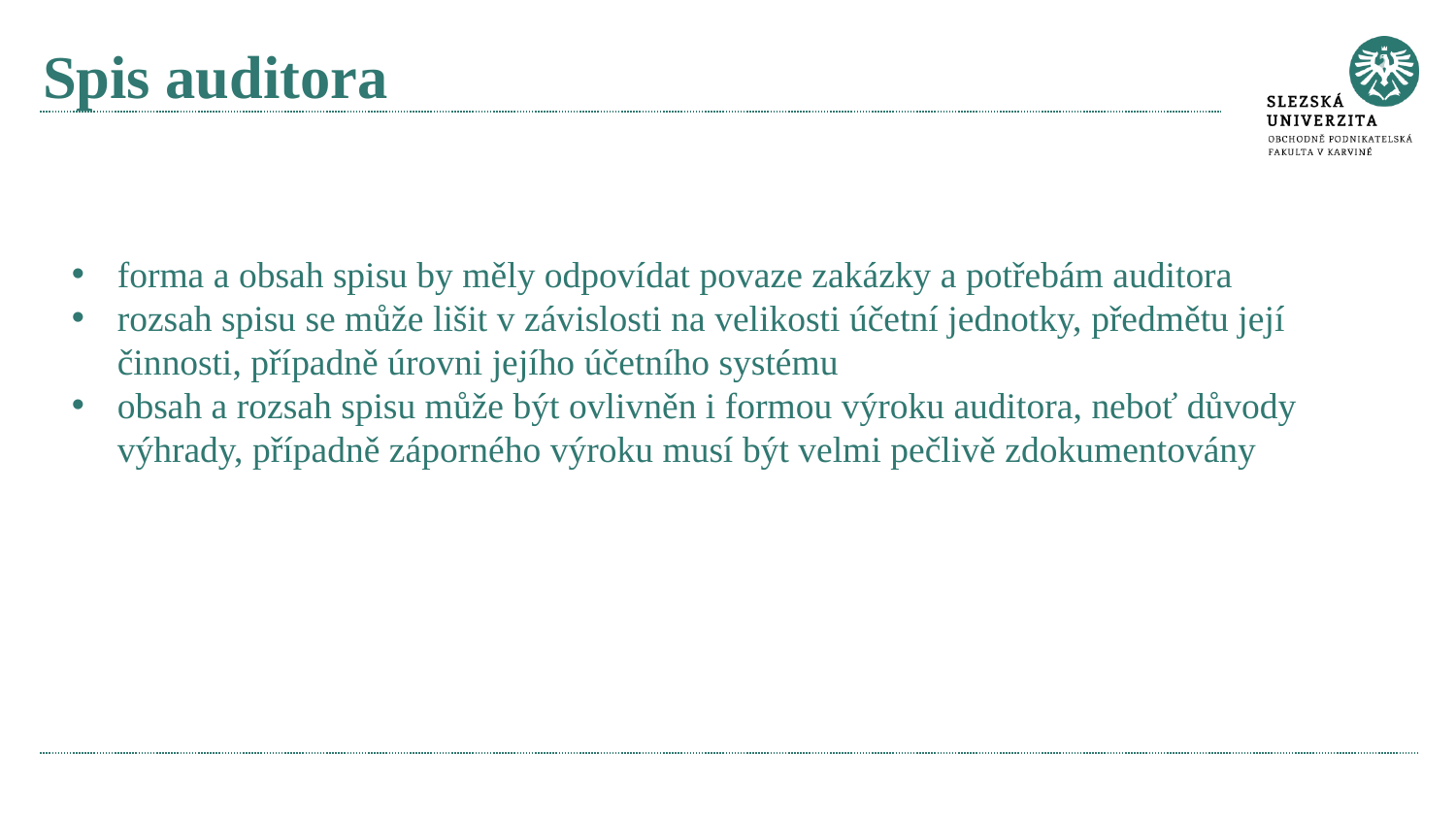

# Spis auditora

forma a obsah spisu by měly odpovídat povaze zakázky a potřebám auditora
rozsah spisu se může lišit v závislosti na velikosti účetní jednotky, předmětu její činnosti, případně úrovni jejího účetního systému
obsah a rozsah spisu může být ovlivněn i formou výroku auditora, neboť důvody výhrady, případně záporného výroku musí být velmi pečlivě zdokumentovány